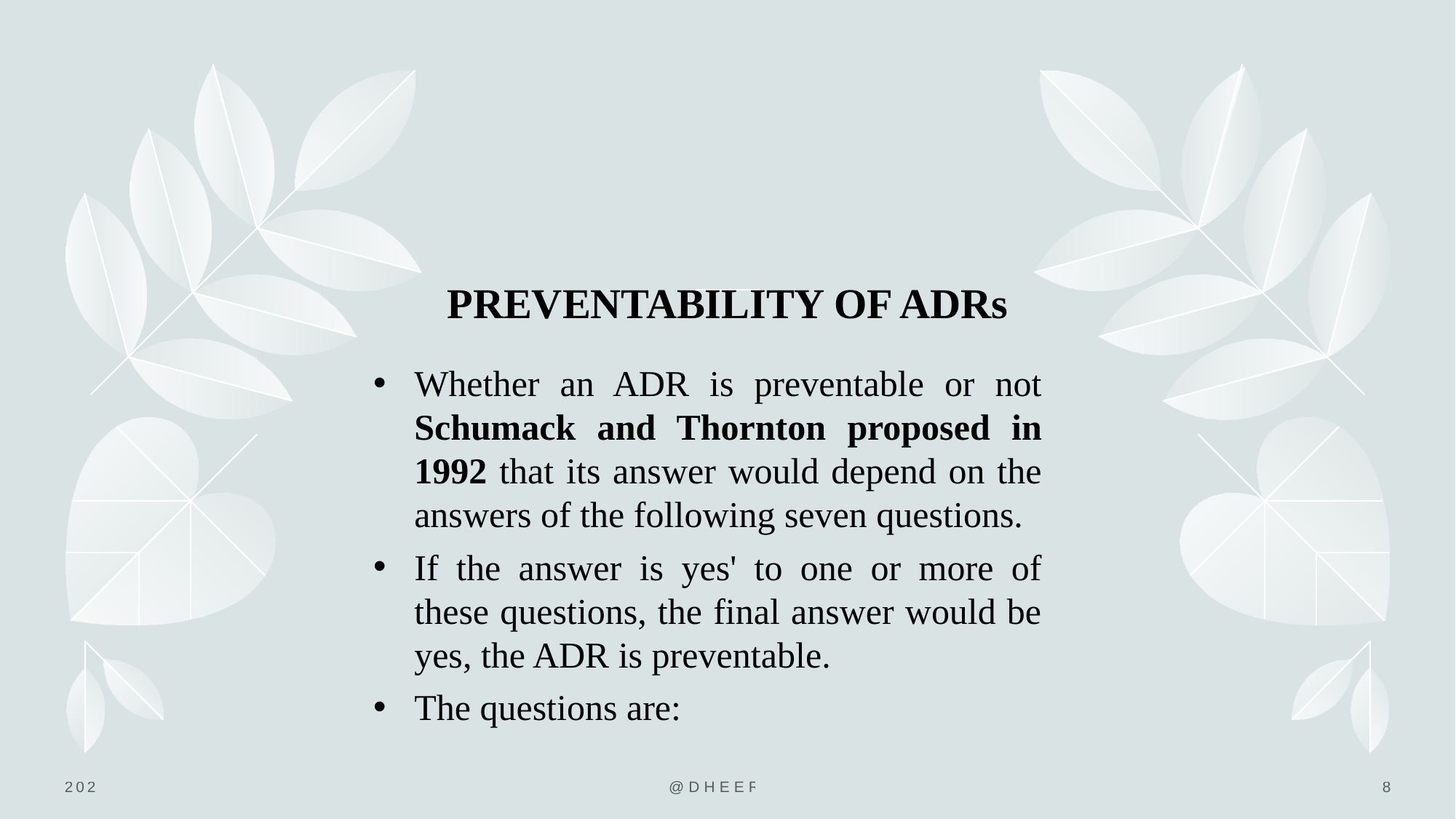

PREVENTABILITY OF ADRs
Whether an ADR is preventable or not Schumack and Thornton proposed in 1992 that its answer would depend on the answers of the following seven questions.
If the answer is yes' to one or more of these questions, the final answer would be yes, the ADR is preventable.
The questions are:
2023
@Dheeraj
8